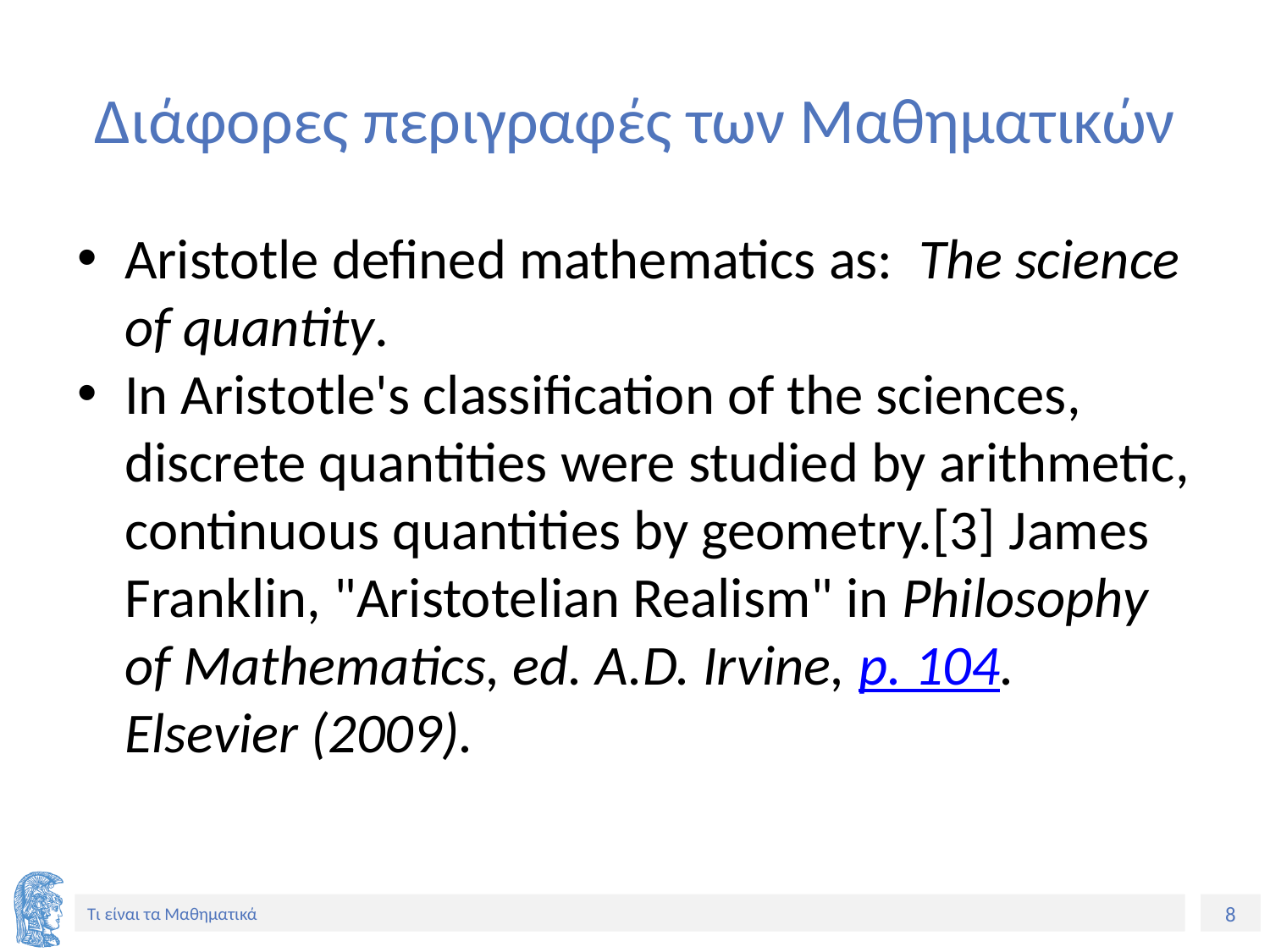

# Διάφορες περιγραφές των Μαθηματικών
Aristotle defined mathematics as:  The science of quantity.
In Aristotle's classification of the sciences, discrete quantities were studied by arithmetic, continuous quantities by geometry.[3] James Franklin, "Aristotelian Realism" in Philosophy of Mathematics, ed. A.D. Irvine, p. 104. Elsevier (2009).